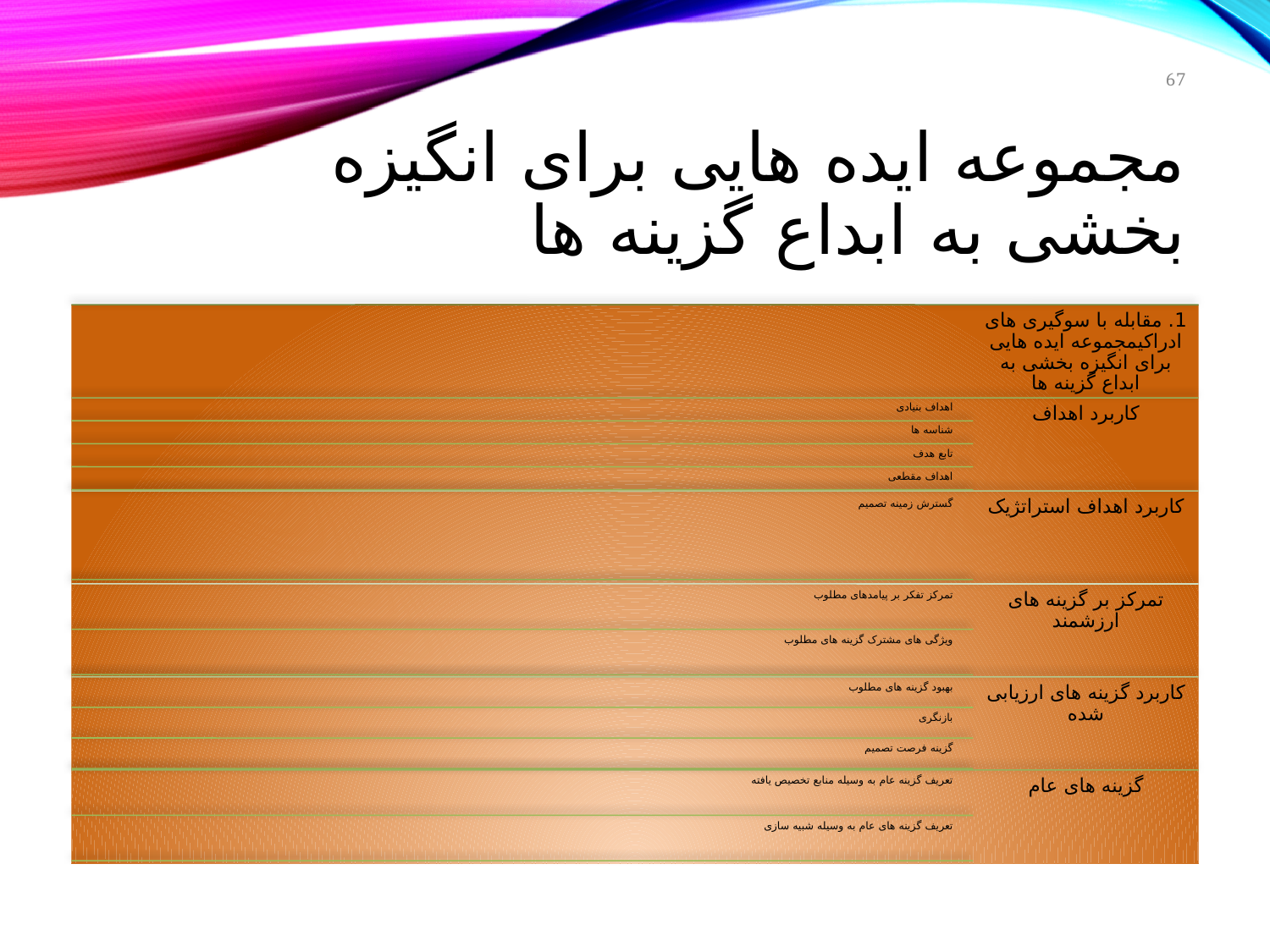

67
# مجموعه ایده هایی برای انگیزه بخشی به ابداع گزینه ها
1. مقابله با سوگیری های ادراکیمجموعه ایده هایی برای انگیزه بخشی به ابداع گزینه ها
کاربرد اهداف
اهداف بنیادی
شناسه ها
تابع هدف
اهداف مقطعی
کاربرد اهداف استراتژیک
گسترش زمینه تصمیم
تمرکز بر گزینه های ارزشمند
تمرکز تفکر بر پیامدهای مطلوب
ویژگی های مشترک گزینه های مطلوب
کاربرد گزینه های ارزیابی شده
بهبود گزینه های مطلوب
بازنگری
گزینه فرصت تصمیم
گزینه های عام
تعریف گزینه عام به وسیله منابع تخصیص یافته
تعریف گزینه های عام به وسیله شبیه سازی